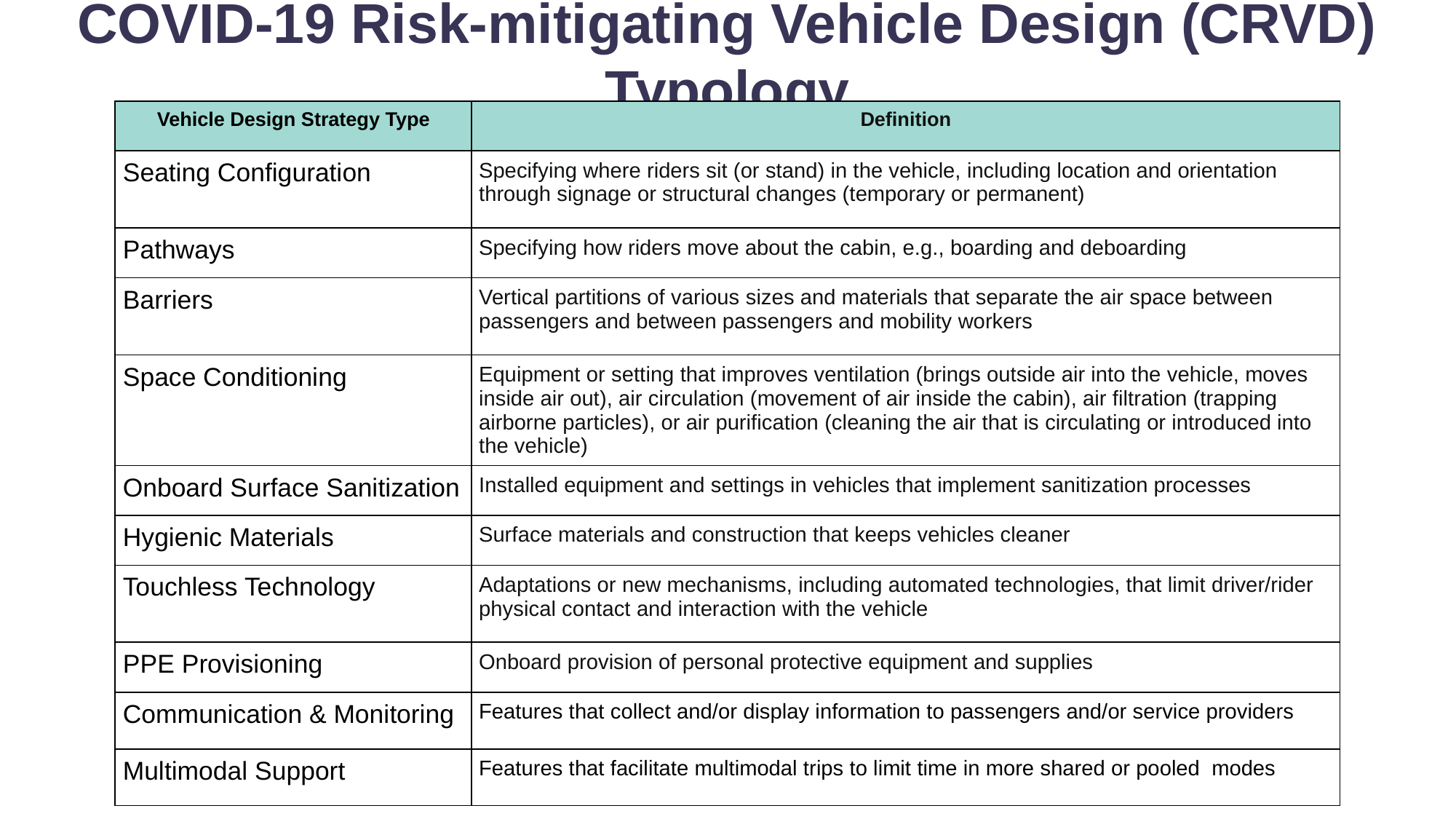

# COVID-19 Risk-mitigating Vehicle Design (CRVD) Typology
| Vehicle Design Strategy Type | Definition |
| --- | --- |
| Seating Configuration | Specifying where riders sit (or stand) in the vehicle, including location and orientation through signage or structural changes (temporary or permanent) |
| Pathways | Specifying how riders move about the cabin, e.g., boarding and deboarding |
| Barriers | Vertical partitions of various sizes and materials that separate the air space between passengers and between passengers and mobility workers |
| Space Conditioning | Equipment or setting that improves ventilation (brings outside air into the vehicle, moves inside air out), air circulation (movement of air inside the cabin), air filtration (trapping airborne particles), or air purification (cleaning the air that is circulating or introduced into the vehicle) |
| Onboard Surface Sanitization | Installed equipment and settings in vehicles that implement sanitization processes |
| Hygienic Materials | Surface materials and construction that keeps vehicles cleaner |
| Touchless Technology | Adaptations or new mechanisms, including automated technologies, that limit driver/rider physical contact and interaction with the vehicle |
| PPE Provisioning | Onboard provision of personal protective equipment and supplies |
| Communication & Monitoring | Features that collect and/or display information to passengers and/or service providers |
| Multimodal Support | Features that facilitate multimodal trips to limit time in more shared or pooled modes |